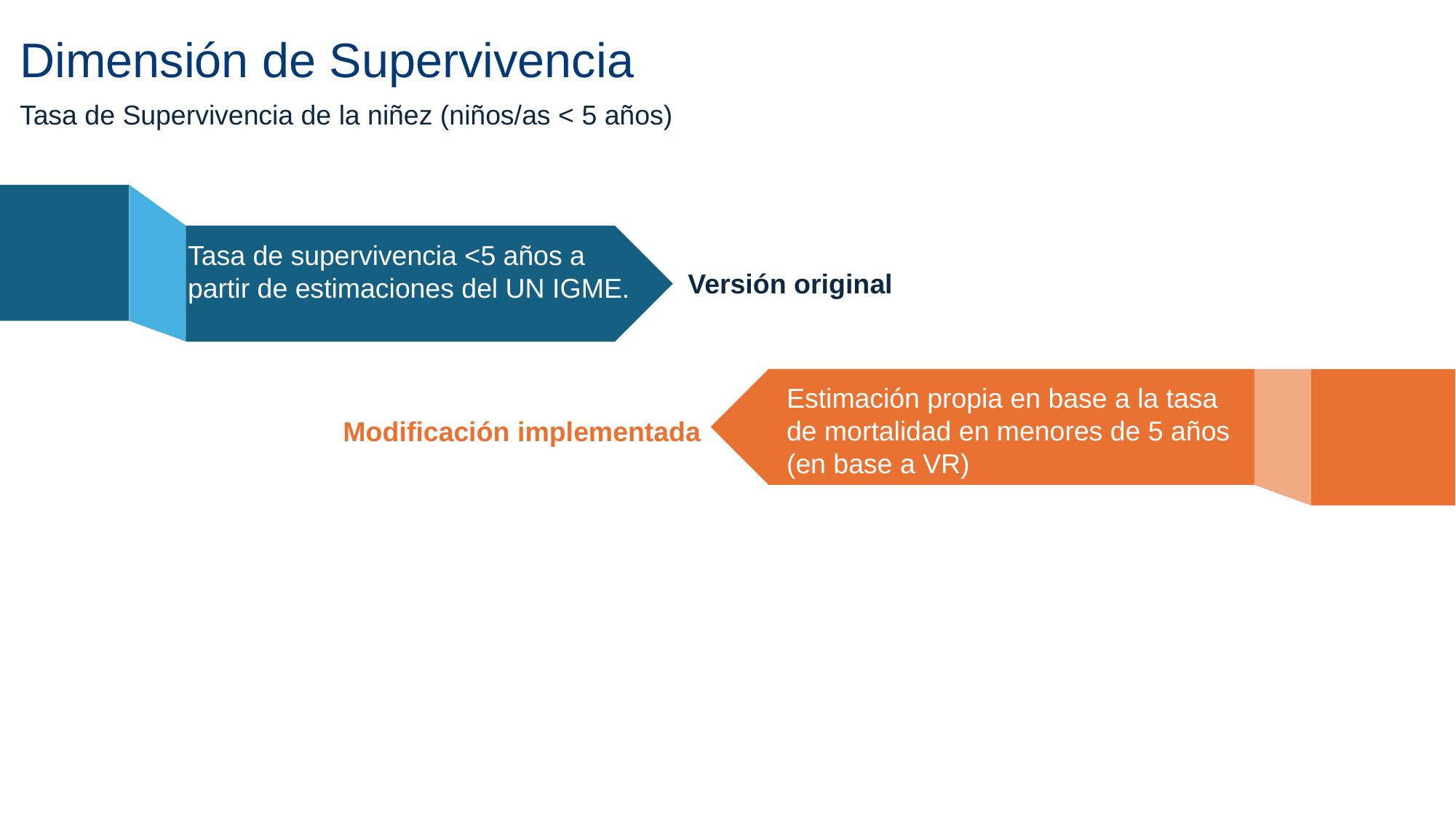

Dimensión de Supervivencia
Tasa de Supervivencia de la niñez (niños/as < 5 años)

Tasa de supervivencia <5 años a partir de estimaciones del UN IGME.
Versión original

Estimación propia en base a la tasa de mortalidad en menores de 5 años (en base a VR)

Modificación implementada